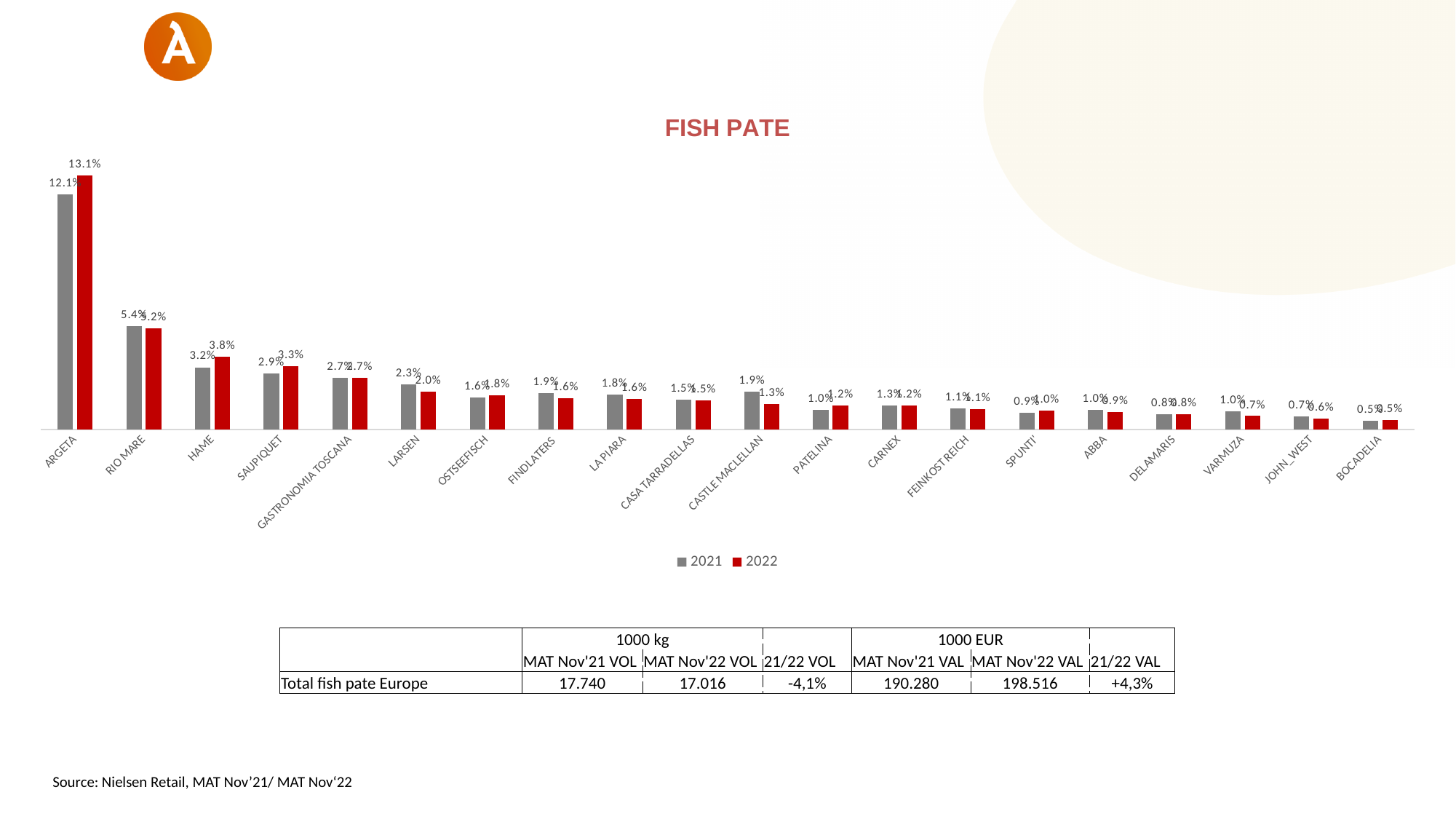

### Chart: FISH PATE

| Category | 2021 | 2022 |
|---|---|---|
| ARGETA | 0.12146221153712984 | 0.13117950087528413 |
| RIO MARE | 0.05353406297766134 | 0.05228305815236064 |
| HAME | 0.032088798554329924 | 0.037525601842275165 |
| SAUPIQUET | 0.028848023297491584 | 0.032824402367407024 |
| GASTRONOMIA TOSCANA | 0.02662521044681406 | 0.02663958989844955 |
| LARSEN | 0.023267694783924965 | 0.019731785600487974 |
| OSTSEEFISCH | 0.016478662741155954 | 0.017739001076452297 |
| FINDLATERS  | 0.018647563419805075 | 0.016240721421497257 |
| LA PIARA | 0.01791405493318617 | 0.01562635717548589 |
| CASA TARRADELLAS | 0.015424994354259612 | 0.01492125166603501 |
| CASTLE MACLELLAN | 0.01948620852824233 | 0.013312653918532194 |
| PATELINA | 0.010005246699903877 | 0.012393353092853714 |
| CARNEX | 0.012510011000479642 | 0.012242548768603591 |
| FEINKOST REICH | 0.01095017684845092 | 0.01050781181291388 |
| SPUNTI' | 0.008660957092601153 | 0.009864234804322686 |
| ABBA | 0.010254731287956063 | 0.00909705358591167 |
| DELAMARIS | 0.008024506139510716 | 0.007977351800275388 |
| VARMUZA | 0.009542437617862167 | 0.006981872199233571 |
| JOHN_WEST | 0.006859808518938487 | 0.0056796639232543486 |
| BOCADELIA | 0.004651144663481043 | 0.0049111959154039065 |
|  | 1000 kg |  |  | 1000 EUR |  |  |
| --- | --- | --- | --- | --- | --- | --- |
|  | MAT Nov'21 VOL | MAT Nov'22 VOL | 21/22 VOL | MAT Nov'21 VAL | MAT Nov'22 VAL | 21/22 VAL |
| Total fish pate Europe | 17.740 | 17.016 | -4,1% | 190.280 | 198.516 | +4,3% |
Source: Nielsen Retail, MAT Nov’21/ MAT Nov‘22